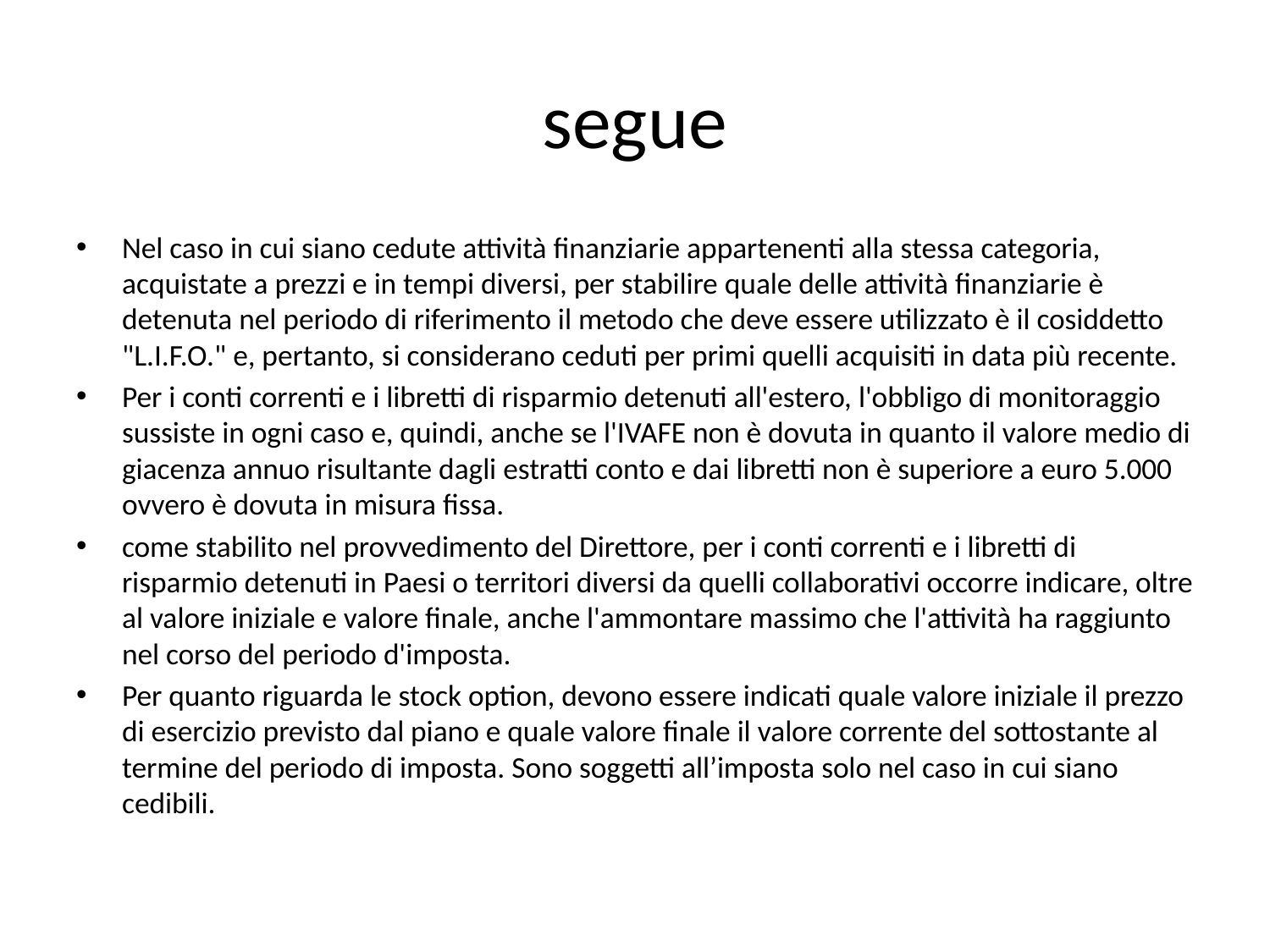

# segue
Nel caso in cui siano cedute attività finanziarie appartenenti alla stessa categoria, acquistate a prezzi e in tempi diversi, per stabilire quale delle attività finanziarie è detenuta nel periodo di riferimento il metodo che deve essere utilizzato è il cosiddetto "L.I.F.O." e, pertanto, si considerano ceduti per primi quelli acquisiti in data più recente.
Per i conti correnti e i libretti di risparmio detenuti all'estero, l'obbligo di monitoraggio sussiste in ogni caso e, quindi, anche se l'IVAFE non è dovuta in quanto il valore medio di giacenza annuo risultante dagli estratti conto e dai libretti non è superiore a euro 5.000 ovvero è dovuta in misura fissa.
come stabilito nel provvedimento del Direttore, per i conti correnti e i libretti di risparmio detenuti in Paesi o territori diversi da quelli collaborativi occorre indicare, oltre al valore iniziale e valore finale, anche l'ammontare massimo che l'attività ha raggiunto nel corso del periodo d'imposta.
Per quanto riguarda le stock option, devono essere indicati quale valore iniziale il prezzo di esercizio previsto dal piano e quale valore finale il valore corrente del sottostante al termine del periodo di imposta. Sono soggetti all’imposta solo nel caso in cui siano cedibili.